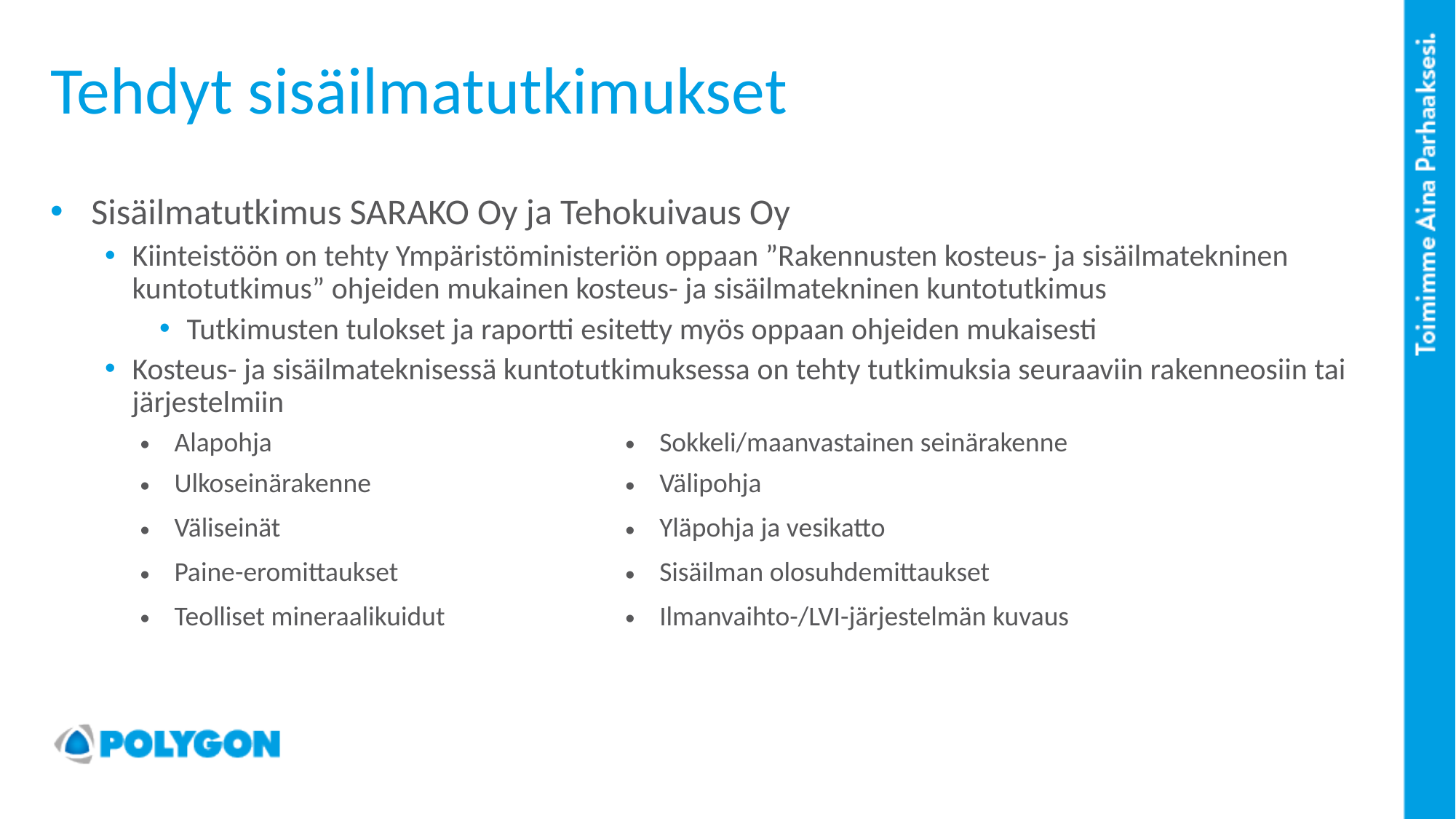

# Tehdyt sisäilmatutkimukset
Sisäilmatutkimus SARAKO Oy ja Tehokuivaus Oy
Kiinteistöön on tehty Ympäristöministeriön oppaan ”Rakennusten kosteus- ja sisäilmatekninen kuntotutkimus” ohjeiden mukainen kosteus- ja sisäilmatekninen kuntotutkimus
Tutkimusten tulokset ja raportti esitetty myös oppaan ohjeiden mukaisesti
Kosteus- ja sisäilmateknisessä kuntotutkimuksessa on tehty tutkimuksia seuraaviin rakenneosiin tai järjestelmiin

| Alapohja | Sokkeli/maanvastainen seinärakenne |
| --- | --- |
| Ulkoseinärakenne | Välipohja |
| Väliseinät | Yläpohja ja vesikatto |
| Paine-eromittaukset | Sisäilman olosuhdemittaukset |
| Teolliset mineraalikuidut | Ilmanvaihto-/LVI-järjestelmän kuvaus |